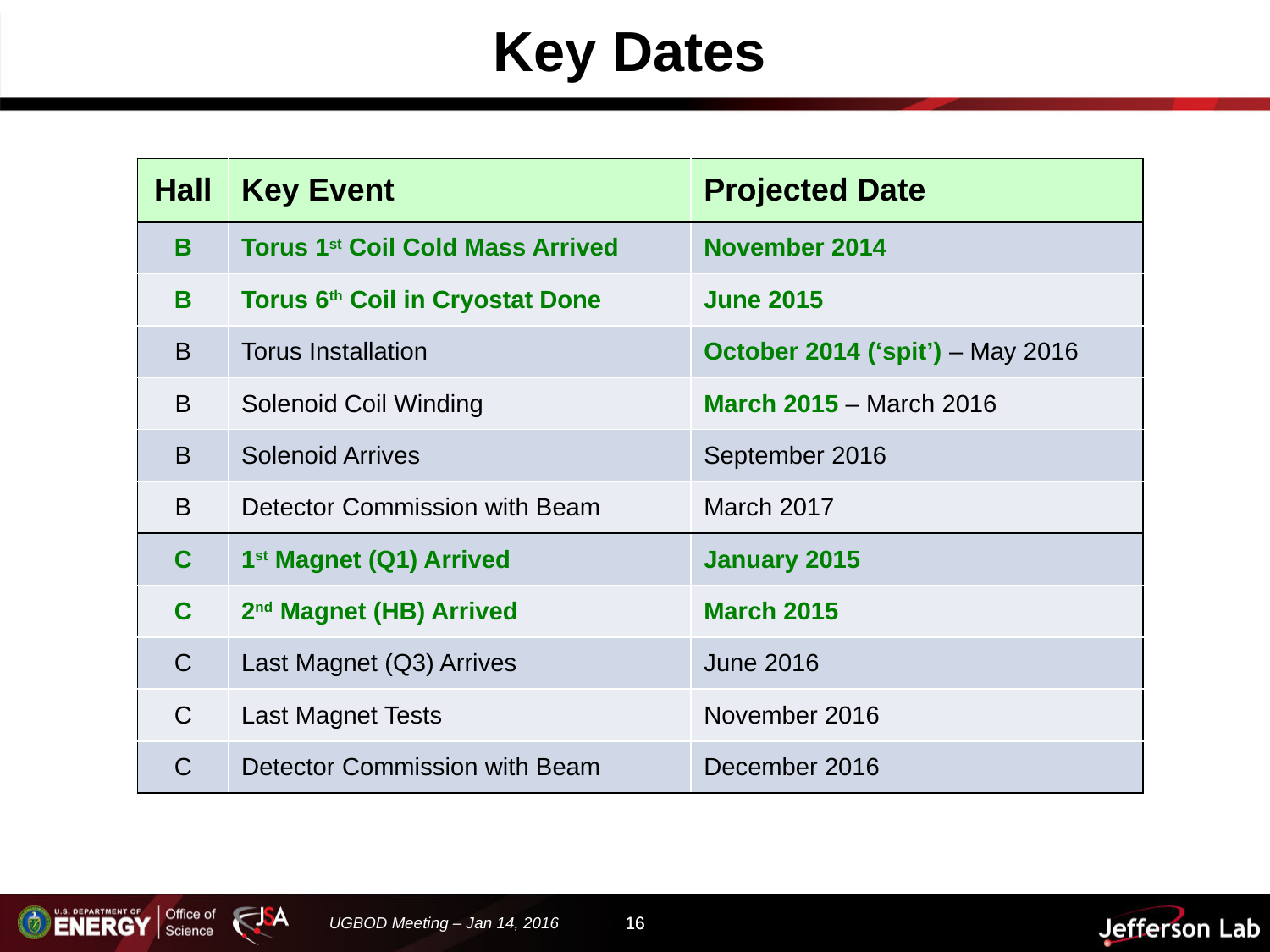

# Key Dates
| Hall | Key Event | Projected Date |
| --- | --- | --- |
| B | Torus 1st Coil Cold Mass Arrived | November 2014 |
| B | Torus 6th Coil in Cryostat Done | June 2015 |
| B | Torus Installation | October 2014 (‘spit’) – May 2016 |
| B | Solenoid Coil Winding | March 2015 – March 2016 |
| B | Solenoid Arrives | September 2016 |
| B | Detector Commission with Beam | March 2017 |
| C | 1st Magnet (Q1) Arrived | January 2015 |
| C | 2nd Magnet (HB) Arrived | March 2015 |
| C | Last Magnet (Q3) Arrives | June 2016 |
| C | Last Magnet Tests | November 2016 |
| C | Detector Commission with Beam | December 2016 |